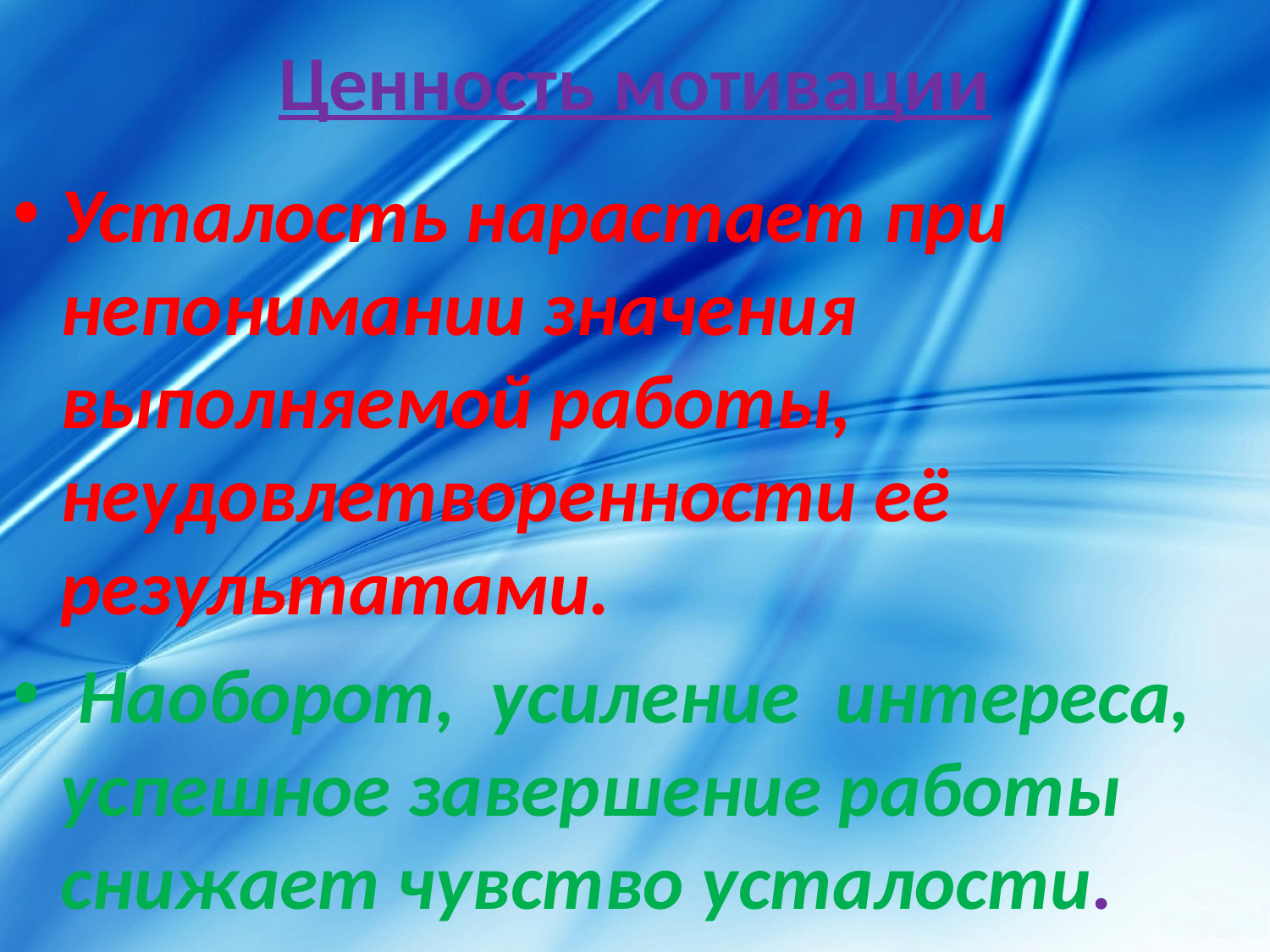

# Ценность мотивации
Усталость нарастает при непонимании значения выполняемой работы, неудовлетворенности её результатами.
 Наоборот,  усиление  интереса, успешное завершение работы снижает чувство усталости.